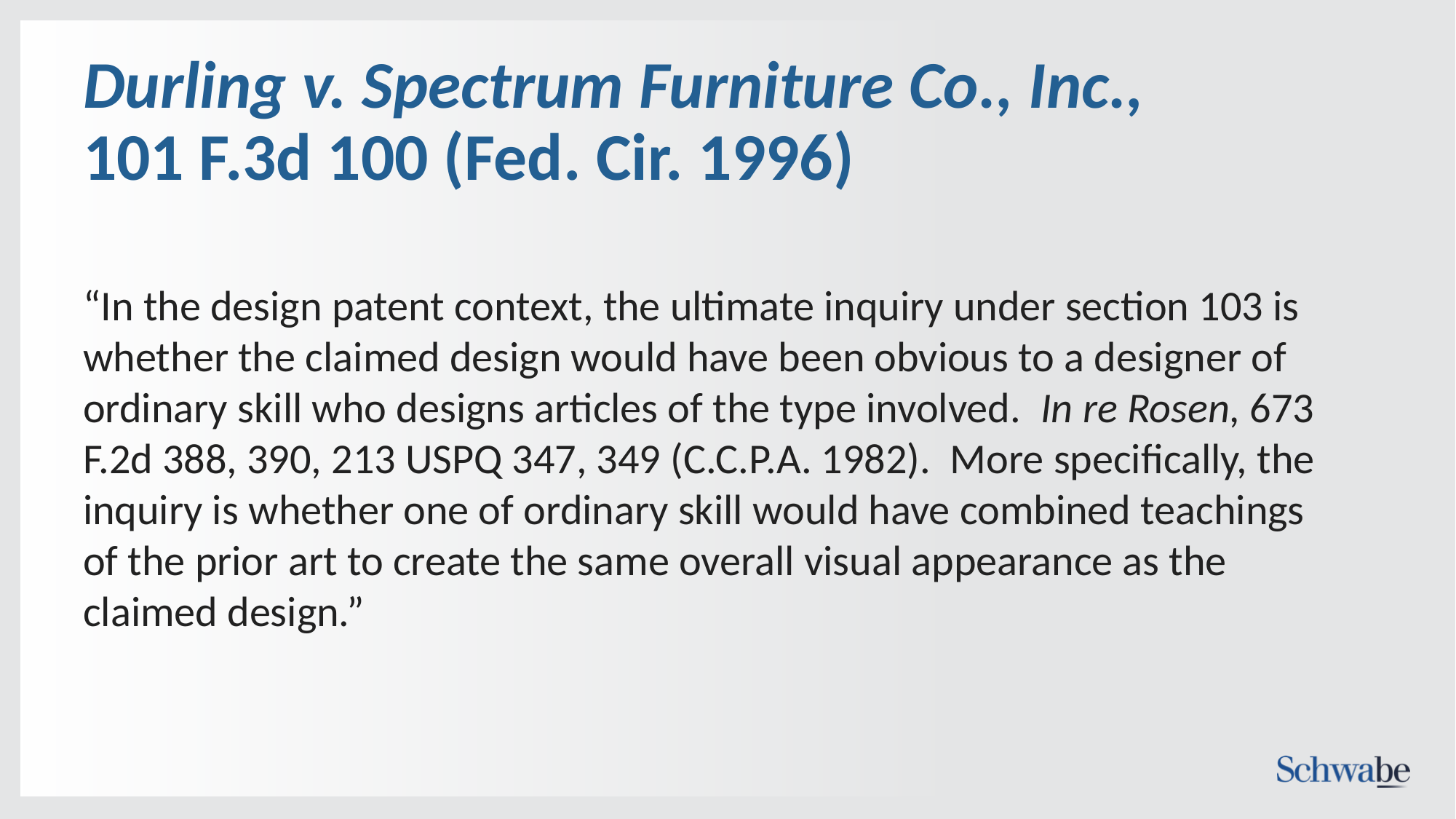

# Durling v. Spectrum Furniture Co., Inc., 101 F.3d 100 (Fed. Cir. 1996)
“In the design patent context, the ultimate inquiry under section 103 is whether the claimed design would have been obvious to a designer of ordinary skill who designs articles of the type involved.  In re Rosen, 673 F.2d 388, 390, 213 USPQ 347, 349 (C.C.P.A. 1982).  More specifically, the inquiry is whether one of ordinary skill would have combined teachings of the prior art to create the same overall visual appearance as the claimed design.”